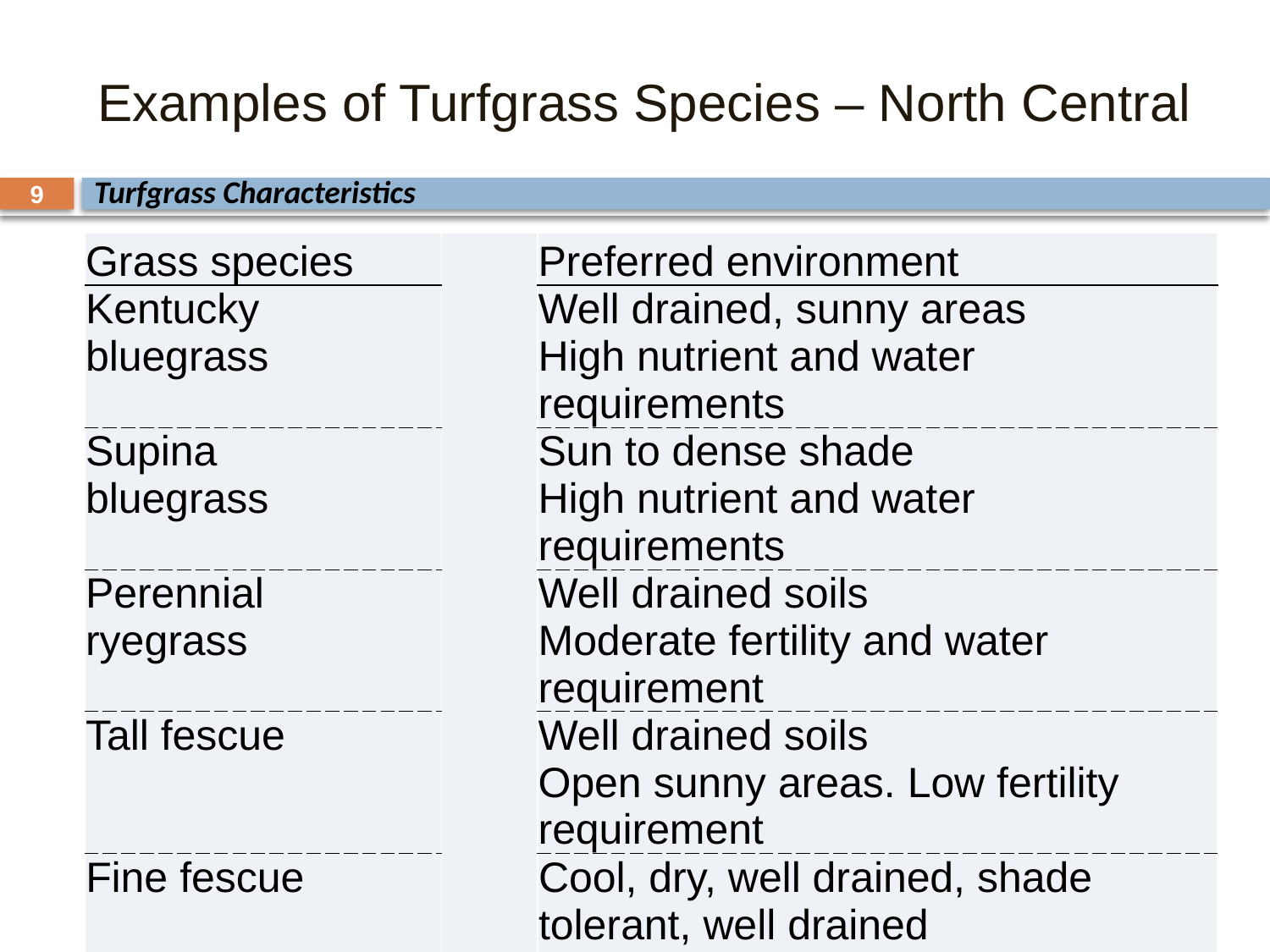

# Examples of Turfgrass Species – North Central
Turfgrass Characteristics
9
| Grass species |  | Preferred environment |
| --- | --- | --- |
| Kentucky bluegrass |  | Well drained, sunny areas High nutrient and water requirements |
| Supina bluegrass |  | Sun to dense shade High nutrient and water requirements |
| Perennial ryegrass |  | Well drained soils Moderate fertility and water requirement |
| Tall fescue |  | Well drained soils Open sunny areas. Low fertility requirement |
| Fine fescue |  | Cool, dry, well drained, shade tolerant, well drained |